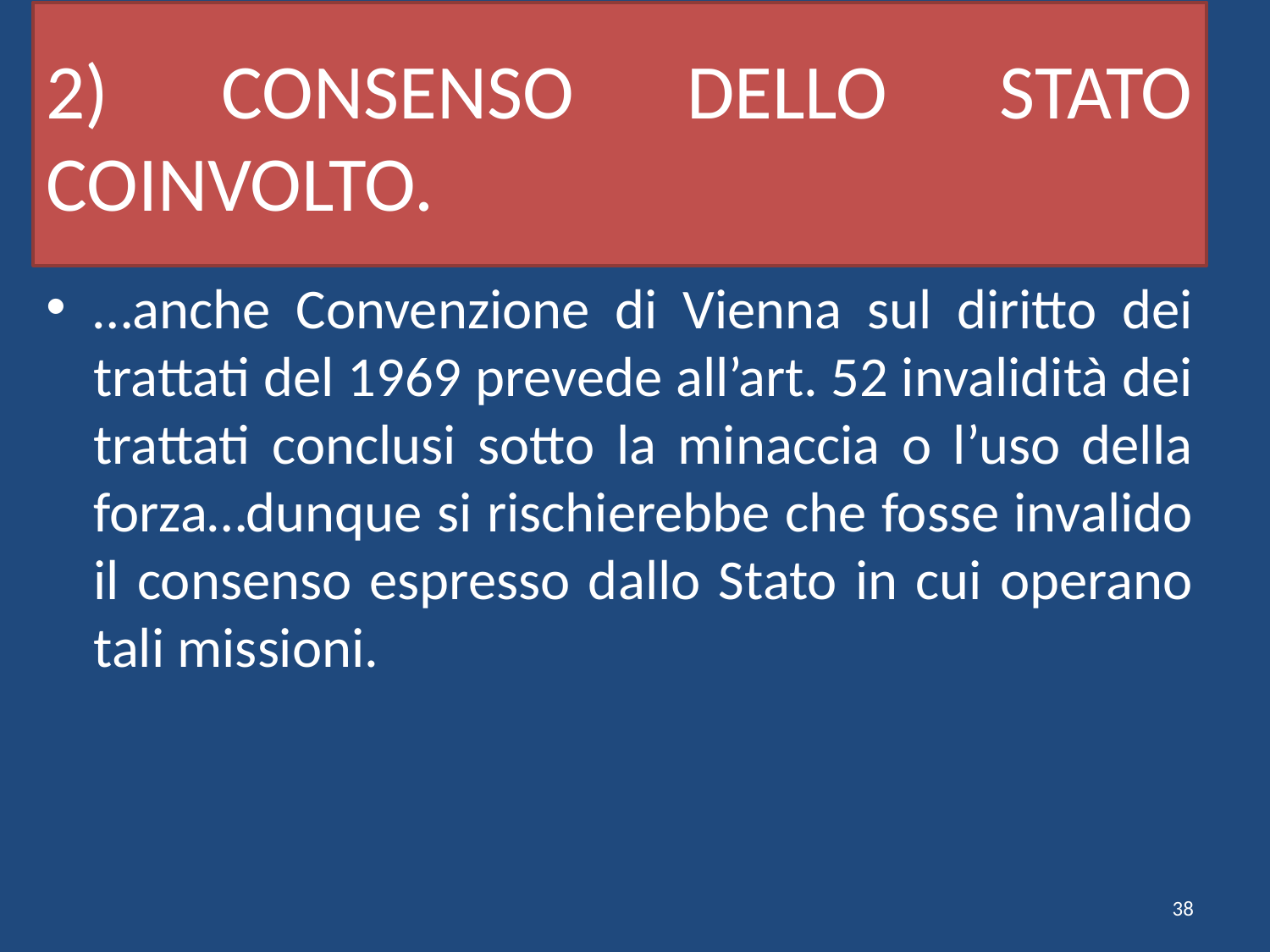

# 2) CONSENSO DELLO STATO COINVOLTO.
…anche Convenzione di Vienna sul diritto dei trattati del 1969 prevede all’art. 52 invalidità dei trattati conclusi sotto la minaccia o l’uso della forza…dunque si rischierebbe che fosse invalido il consenso espresso dallo Stato in cui operano tali missioni.
38